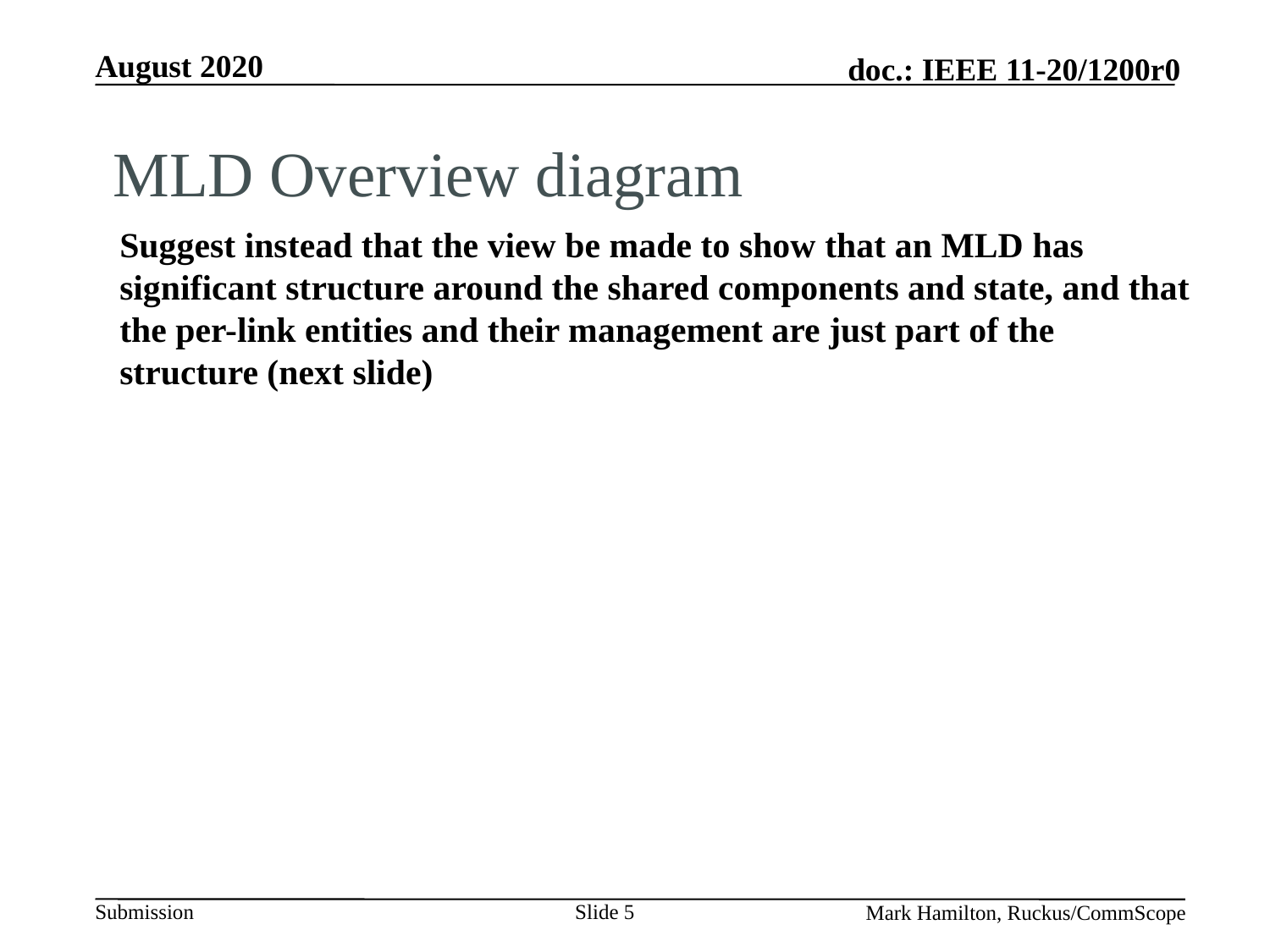

# MLD Overview diagram
Suggest instead that the view be made to show that an MLD has significant structure around the shared components and state, and that the per-link entities and their management are just part of the structure (next slide)

Slide 5
Mark Hamilton, Ruckus/CommScope